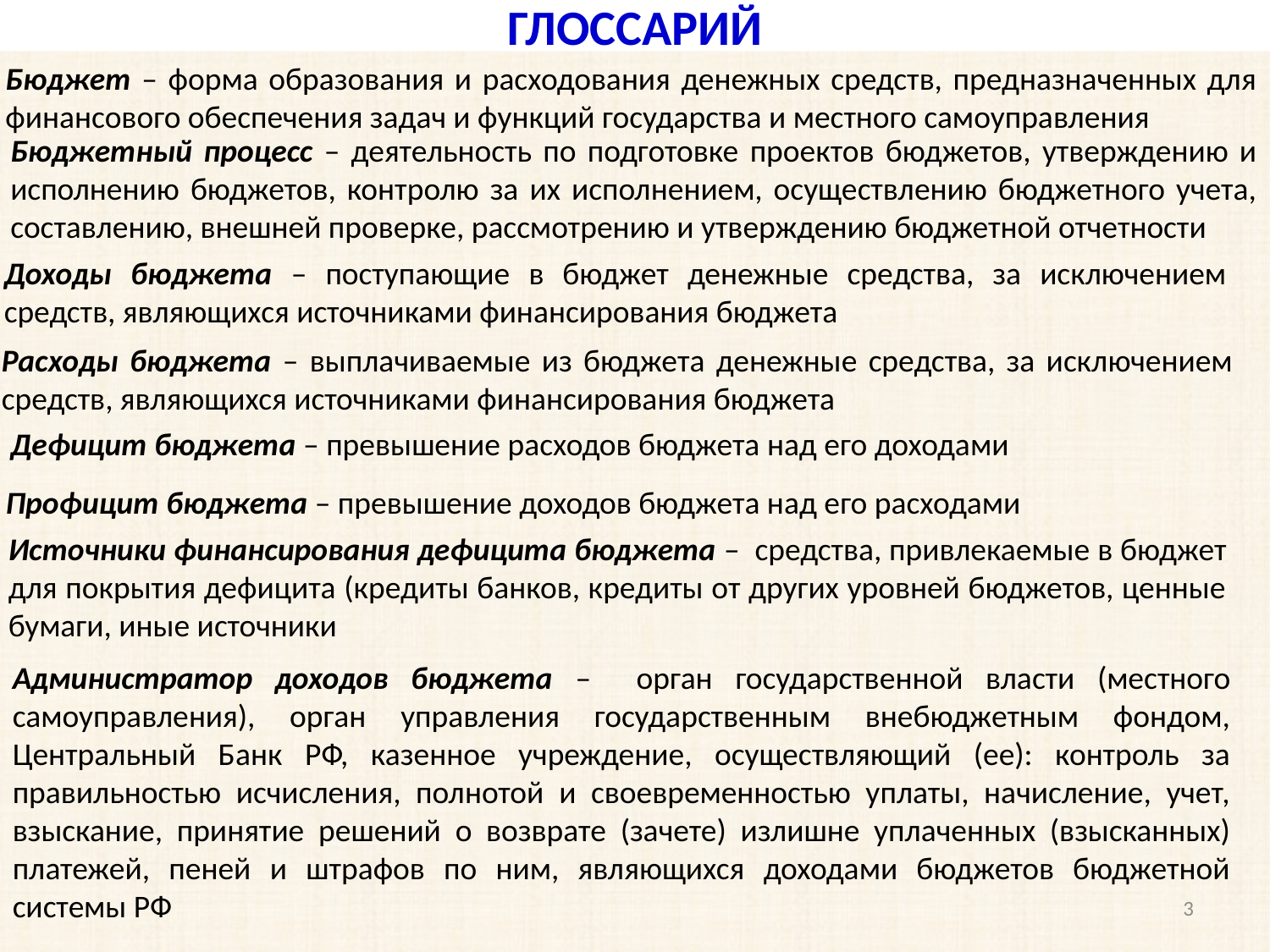

ГЛОССАРИЙ
Бюджет – форма образования и расходования денежных средств, предназначенных для финансового обеспечения задач и функций государства и местного самоуправления
Бюджетный процесс – деятельность по подготовке проектов бюджетов, утверждению и исполнению бюджетов, контролю за их исполнением, осуществлению бюджетного учета, составлению, внешней проверке, рассмотрению и утверждению бюджетной отчетности
Доходы бюджета – поступающие в бюджет денежные средства, за исключением средств, являющихся источниками финансирования бюджета
Расходы бюджета – выплачиваемые из бюджета денежные средства, за исключением средств, являющихся источниками финансирования бюджета
Дефицит бюджета – превышение расходов бюджета над его доходами
Профицит бюджета – превышение доходов бюджета над его расходами
Источники финансирования дефицита бюджета –  средства, привлекаемые в бюджет для покрытия дефицита (кредиты банков, кредиты от других уровней бюджетов, ценные бумаги, иные источники

Администратор доходов бюджета –  орган государственной власти (местного самоуправления), орган управления государственным внебюджетным фондом, Центральный Банк РФ, казенное учреждение, осуществляющий (ее): контроль за правильностью исчисления, полнотой и своевременностью уплаты, начисление, учет, взыскание, принятие решений о возврате (зачете) излишне уплаченных (взысканных) платежей, пеней и штрафов по ним, являющихся доходами бюджетов бюджетной системы РФ
3